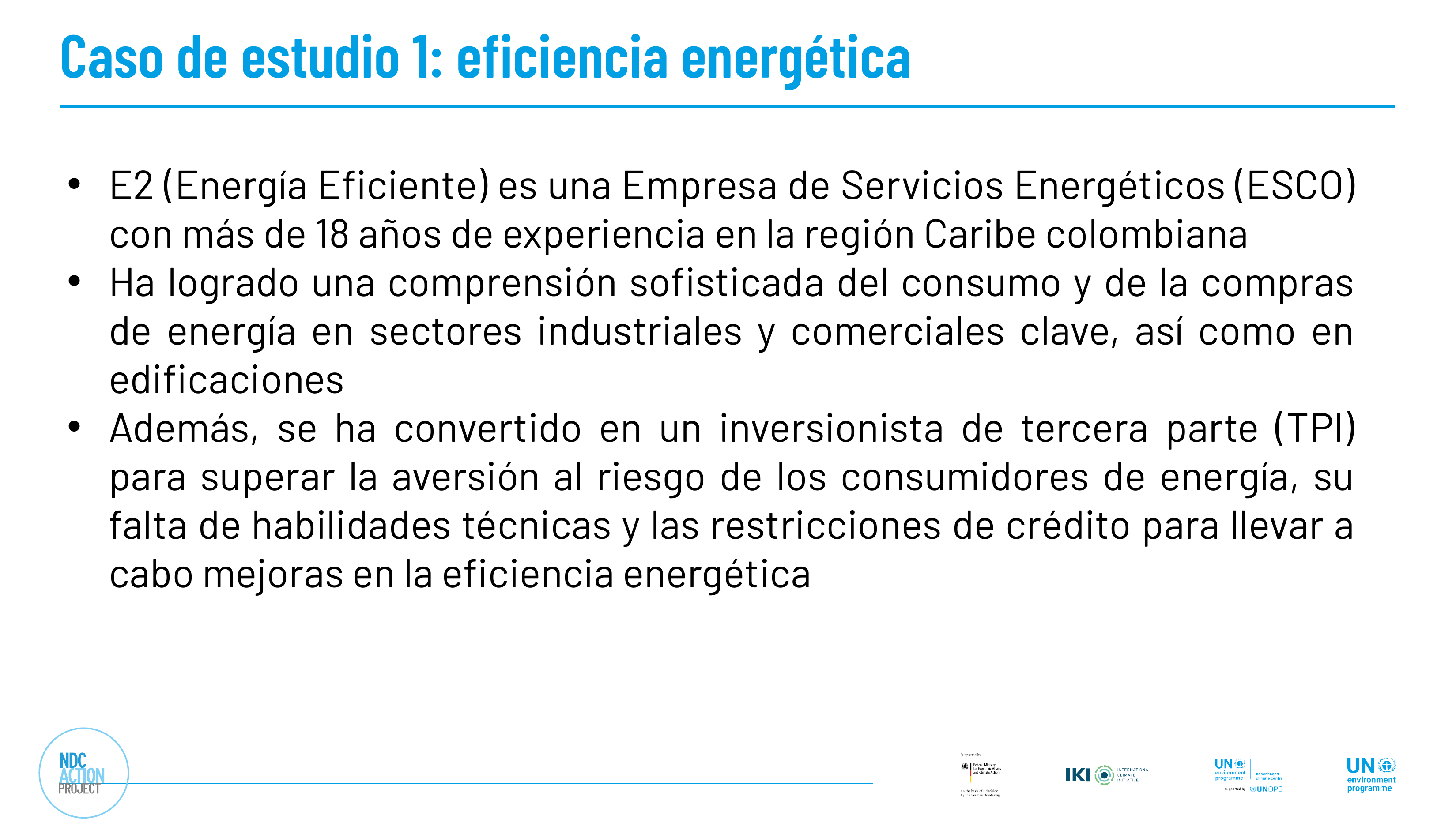

# Caso de estudio 1: eficiencia energética

E2 (Energía Eficiente) es una Empresa de Servicios Energéticos (ESCO) con más de 18 años de experiencia en la región Caribe colombiana
Ha logrado una comprensión sofisticada del consumo y de la compras de energía en sectores industriales y comerciales clave, así como en edificaciones
Además, se ha convertido en un inversionista de tercera parte (TPI) para superar la aversión al riesgo de los consumidores de energía, su falta de habilidades técnicas y las restricciones de crédito para llevar a cabo mejoras en la eficiencia energética